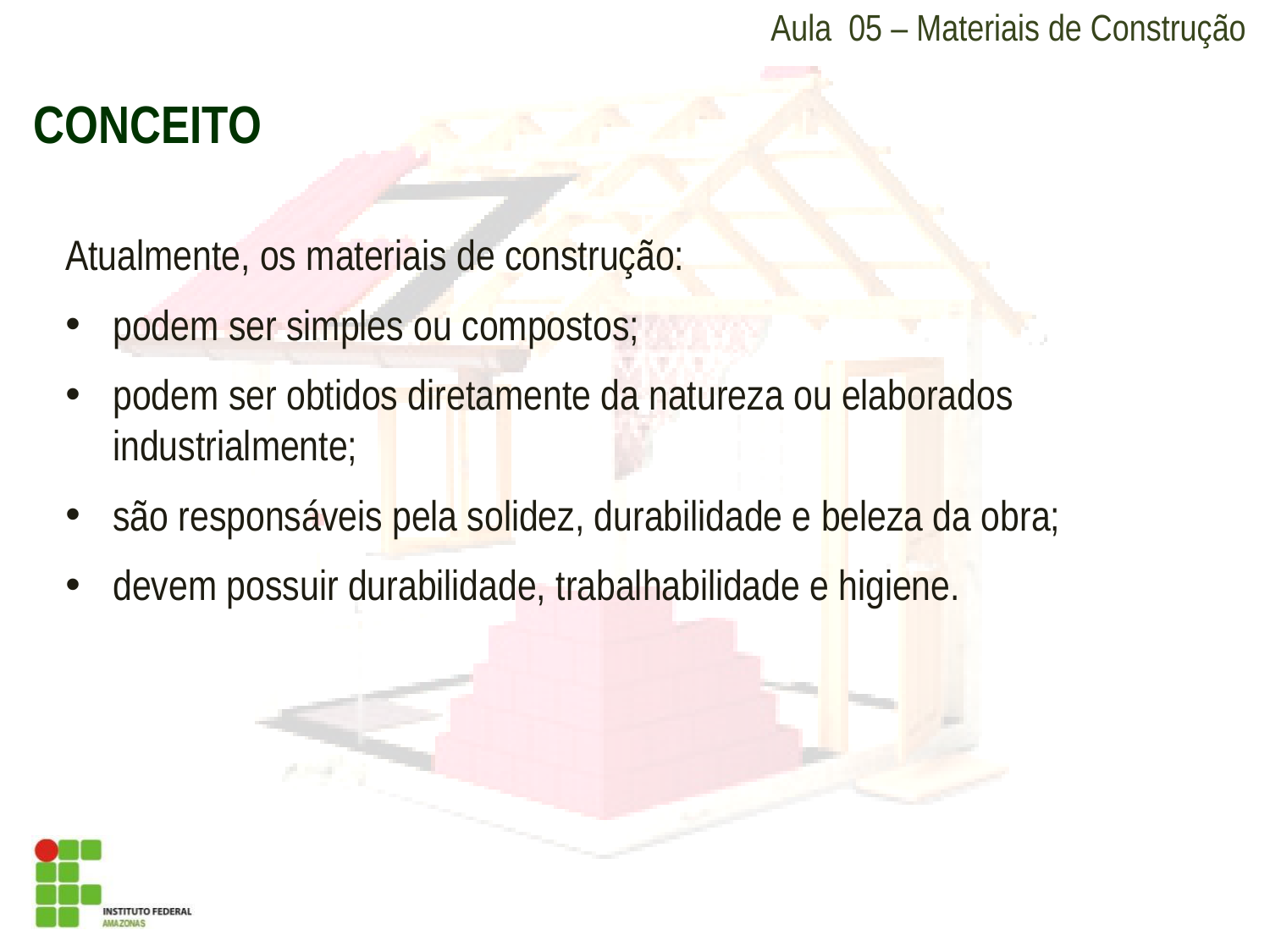

Aula  05 – Materiais de Construção
CONCEITO
Atualmente, os materiais de construção:
podem ser simples ou compostos;
podem ser obtidos diretamente da natureza ou elaborados industrialmente;
são responsáveis pela solidez, durabilidade e beleza da obra;
devem possuir durabilidade, trabalhabilidade e higiene.